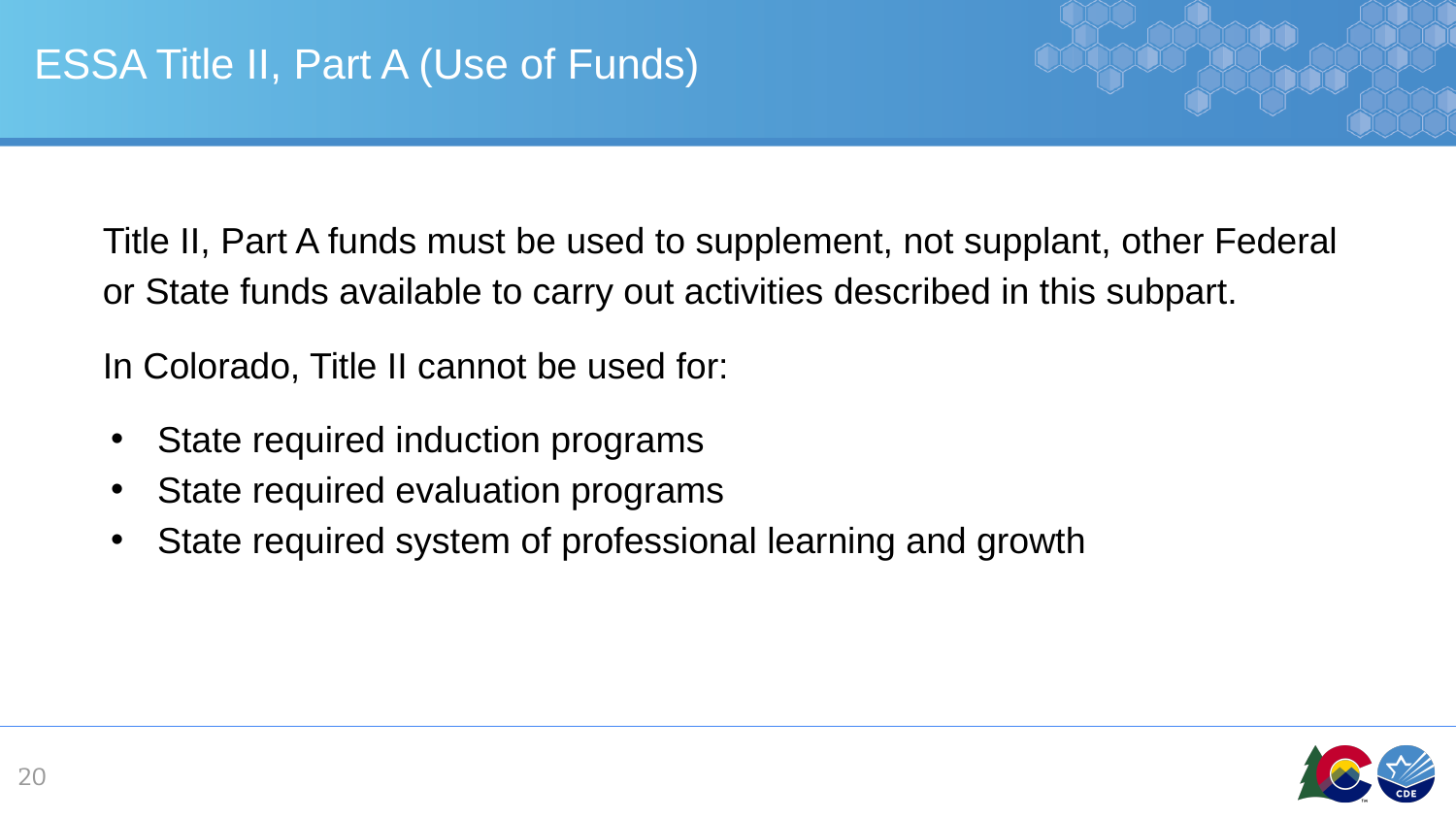

# ESSA Title II, Part A (Use of Funds)
Title II, Part A funds must be used to supplement, not supplant, other Federal or State funds available to carry out activities described in this subpart.
In Colorado, Title II cannot be used for:
State required induction programs
State required evaluation programs
State required system of professional learning and growth
20